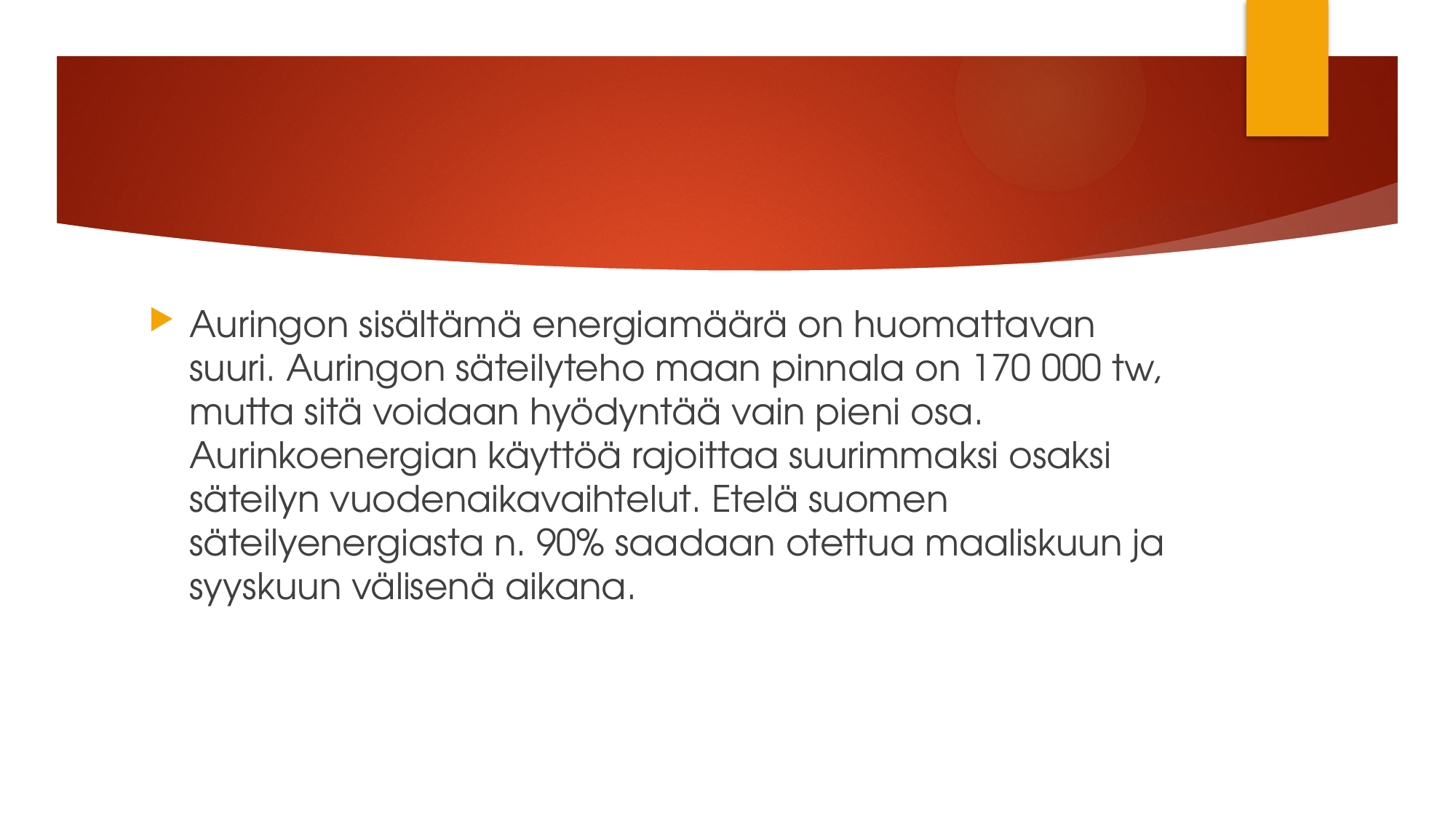

#
Auringon sisältämä energiamäärä on huomattavan suuri. Auringon säteilyteho maan pinnala on 170 000 tw, mutta sitä voidaan hyödyntää vain pieni osa. Aurinkoenergian käyttöä rajoittaa suurimmaksi osaksi säteilyn vuodenaikavaihtelut. Etelä suomen säteilyenergiasta n. 90% saadaan otettua maaliskuun ja syyskuun välisenä aikana.